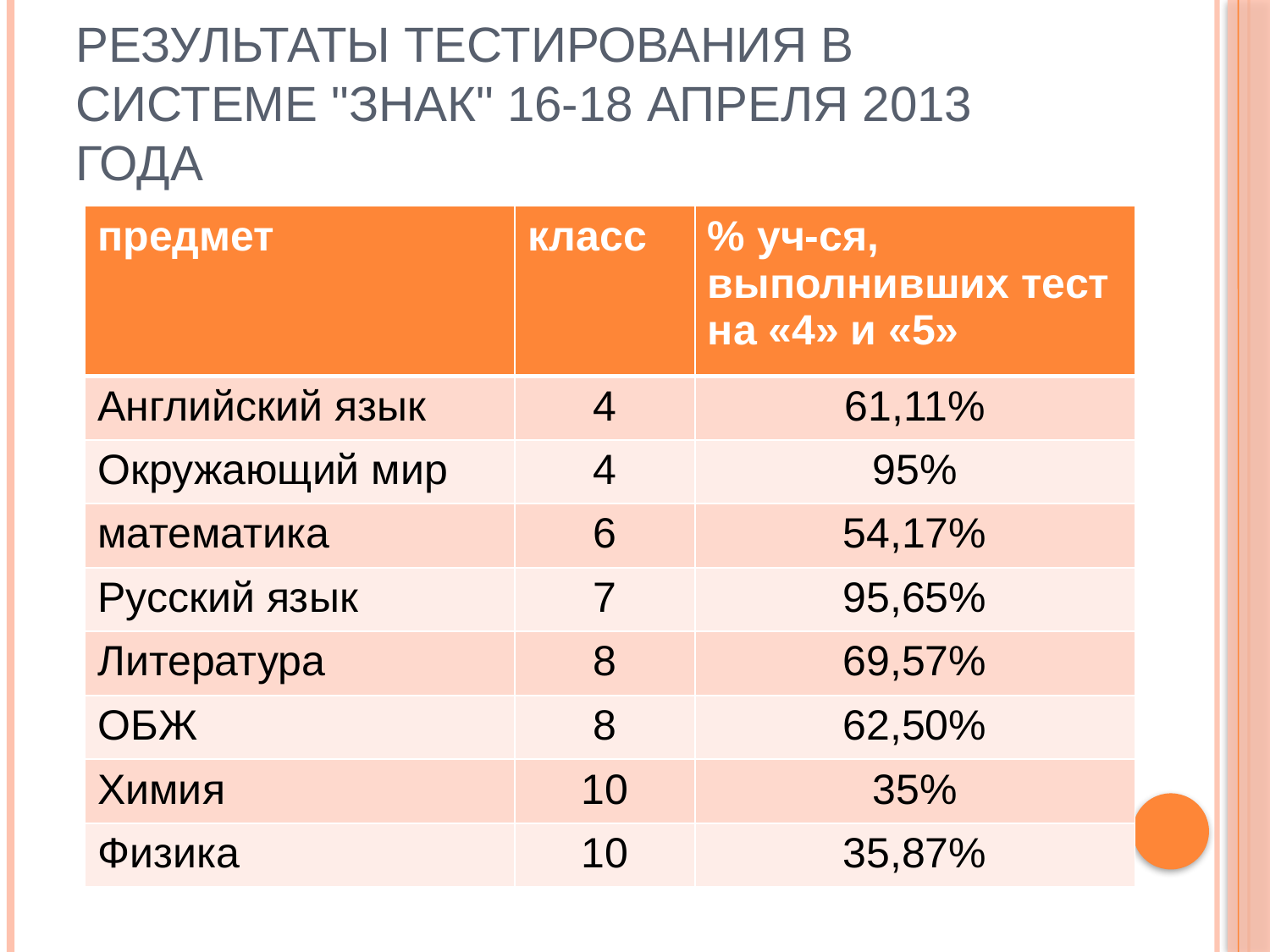

# Результаты тестирования в системе "Знак" 16-18 апреля 2013 года
| предмет | класс | % уч-ся, выполнивших тест на «4» и «5» |
| --- | --- | --- |
| Английский язык | 4 | 61,11% |
| Окружающий мир | 4 | 95% |
| математика | 6 | 54,17% |
| Русский язык | 7 | 95,65% |
| Литература | 8 | 69,57% |
| ОБЖ | 8 | 62,50% |
| Химия | 10 | 35% |
| Физика | 10 | 35,87% |